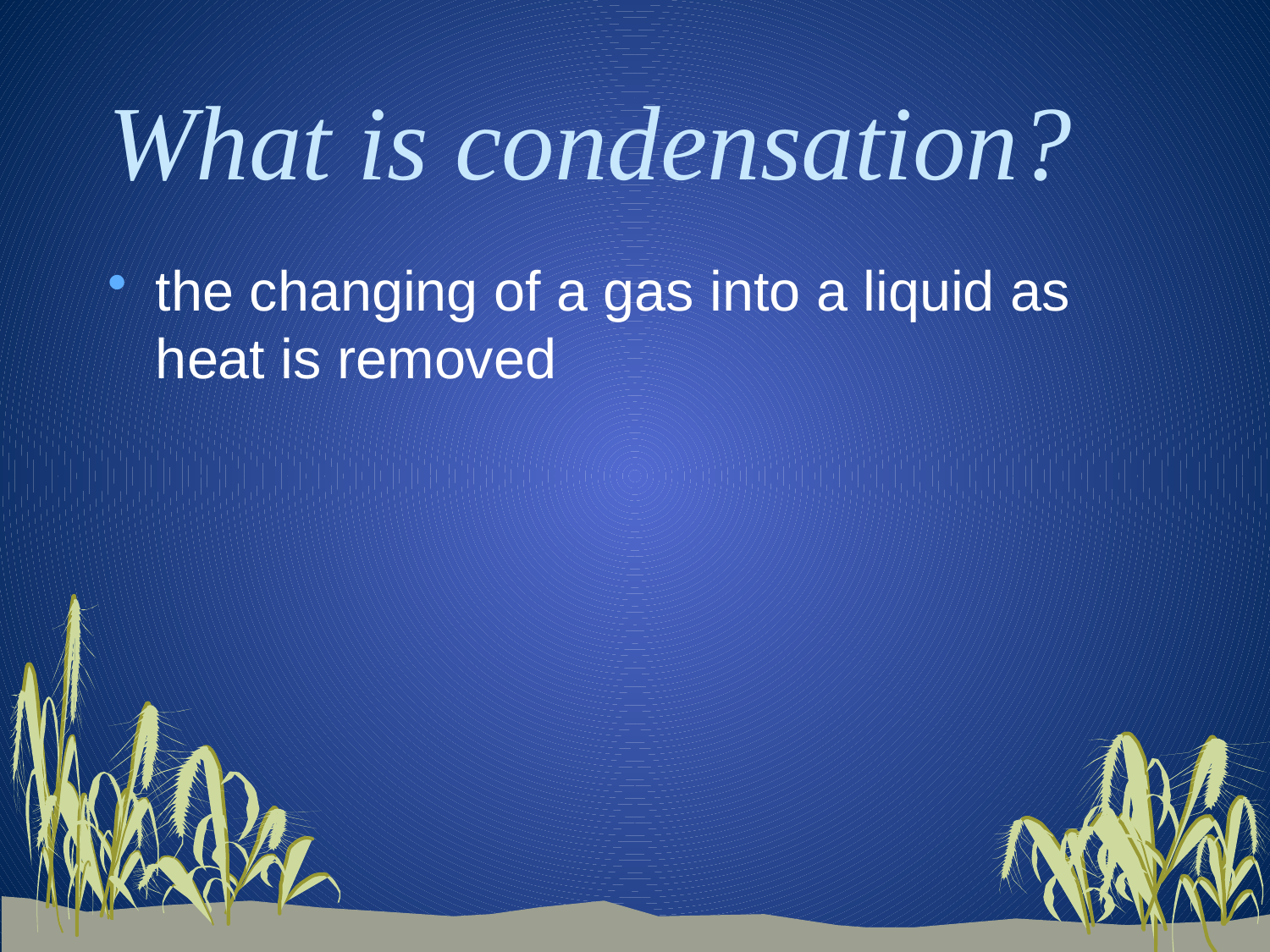

# What is condensation?
the changing of a gas into a liquid as heat is removed